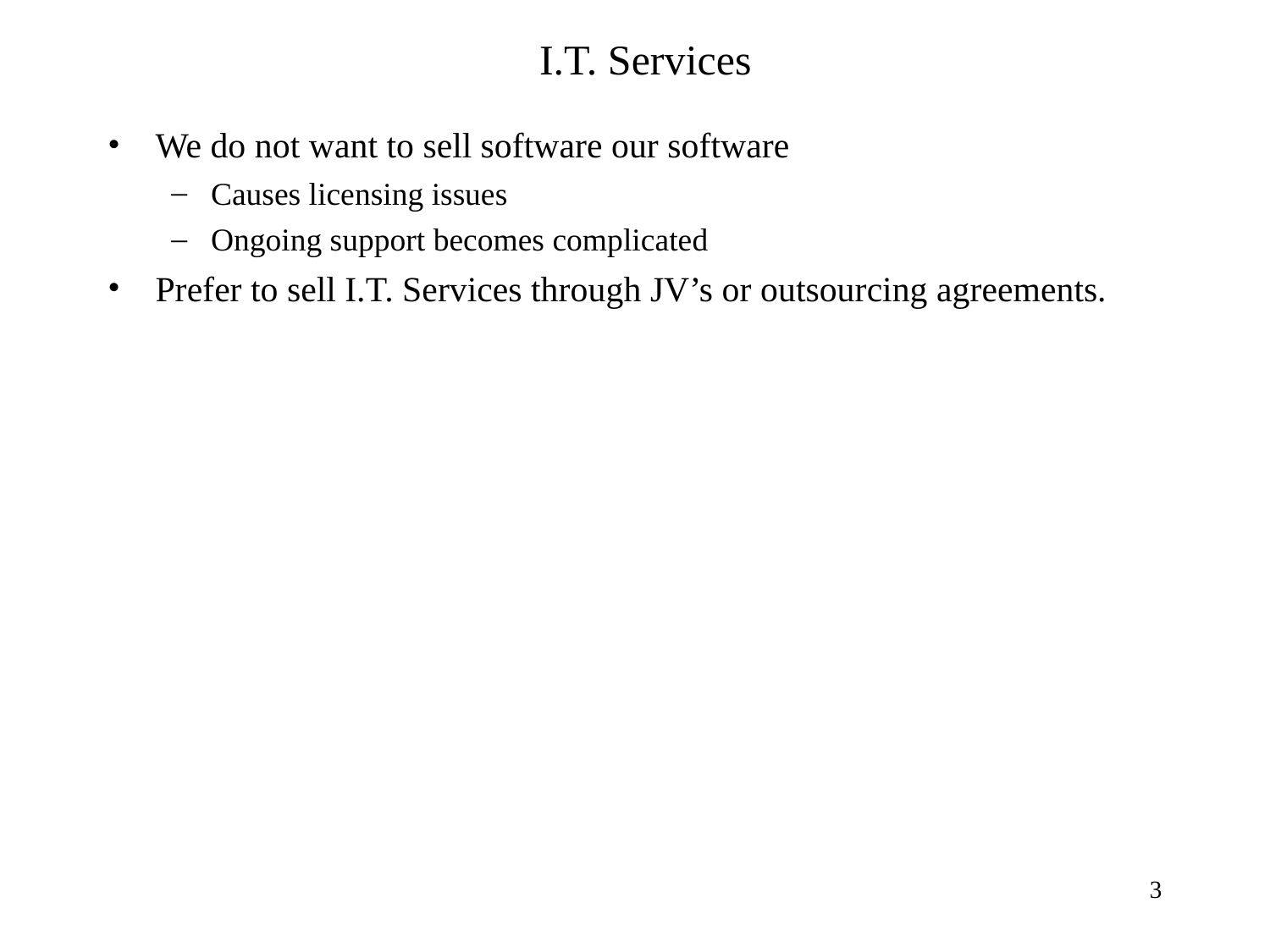

# I.T. Services
We do not want to sell software our software
Causes licensing issues
Ongoing support becomes complicated
Prefer to sell I.T. Services through JV’s or outsourcing agreements.

3